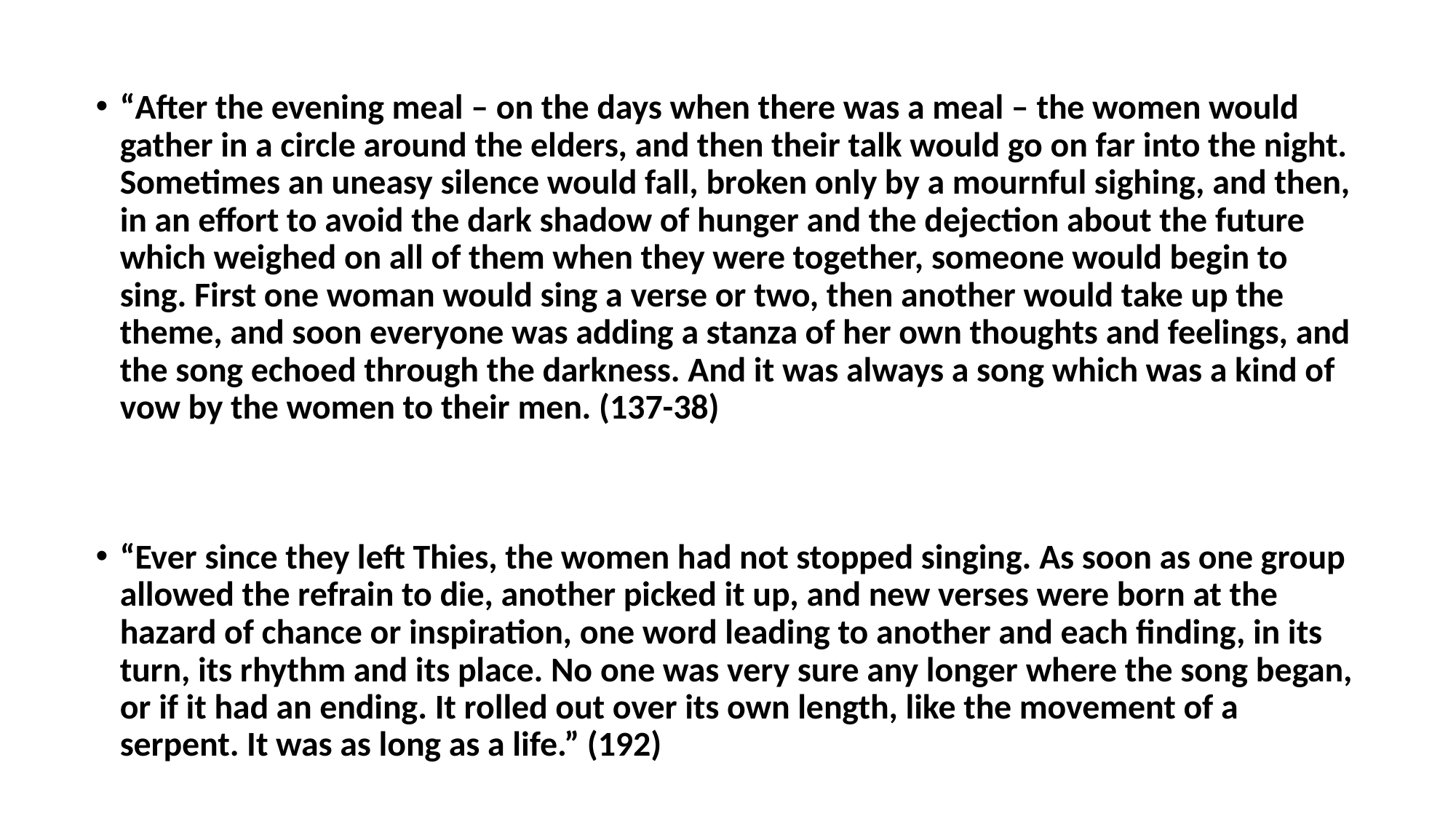

#
“After the evening meal – on the days when there was a meal – the women would gather in a circle around the elders, and then their talk would go on far into the night. Sometimes an uneasy silence would fall, broken only by a mournful sighing, and then, in an effort to avoid the dark shadow of hunger and the dejection about the future which weighed on all of them when they were together, someone would begin to sing. First one woman would sing a verse or two, then another would take up the theme, and soon everyone was adding a stanza of her own thoughts and feelings, and the song echoed through the darkness. And it was always a song which was a kind of vow by the women to their men. (137-38)

“Ever since they left Thies, the women had not stopped singing. As soon as one group allowed the refrain to die, another picked it up, and new verses were born at the hazard of chance or inspiration, one word leading to another and each finding, in its turn, its rhythm and its place. No one was very sure any longer where the song began, or if it had an ending. It rolled out over its own length, like the movement of a serpent. It was as long as a life.” (192)